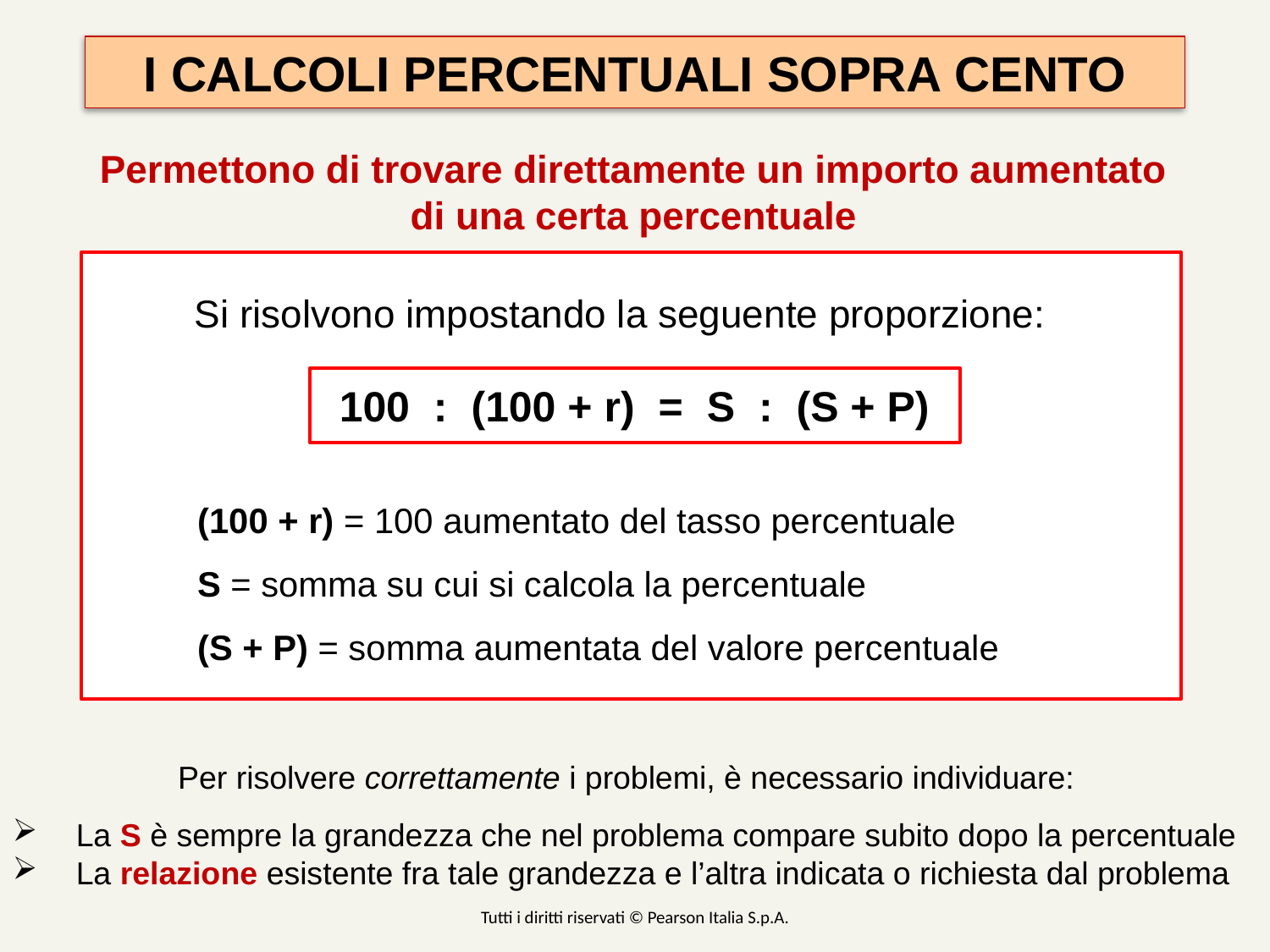

I CALCOLI PERCENTUALI SOPRA CENTO
Permettono di trovare direttamente un importo aumentato di una certa percentuale

Si risolvono impostando la seguente proporzione:
100  :  (100 + r)  =  S  :  (S + P)
(100 + r) = 100 aumentato del tasso percentuale
S = somma su cui si calcola la percentuale
(S + P) = somma aumentata del valore percentuale
Per risolvere correttamente i problemi, è necessario individuare:
La S è sempre la grandezza che nel problema compare subito dopo la percentuale
La relazione esistente fra tale grandezza e l’altra indicata o richiesta dal problema

Tutti i diritti riservati © Pearson Italia S.p.A.